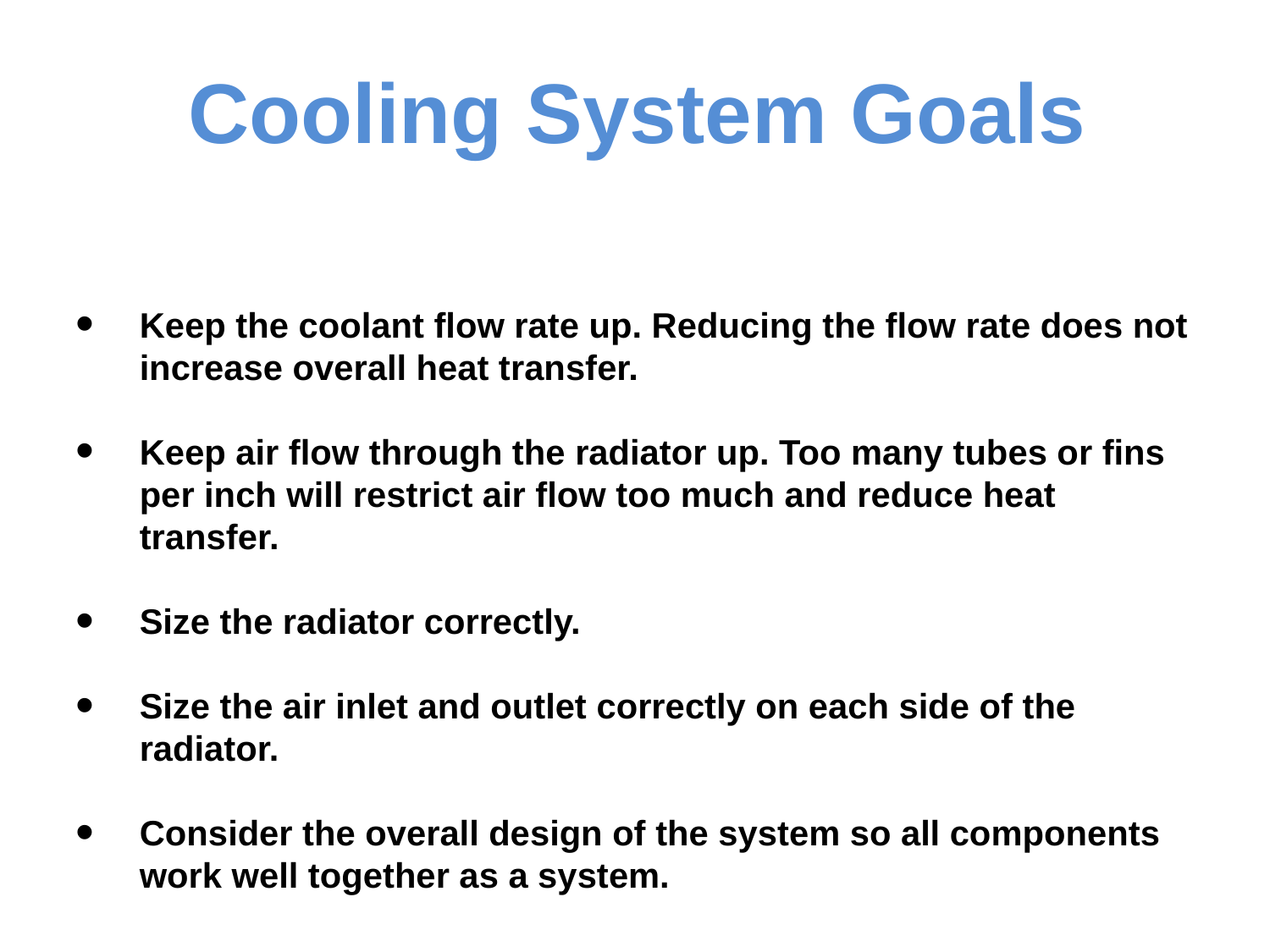

Cooling System Goals

Keep the coolant flow rate up. Reducing the flow rate does not increase overall heat transfer.

Keep air flow through the radiator up. Too many tubes or fins per inch will restrict air flow too much and reduce heat transfer.

Size the radiator correctly.

Size the air inlet and outlet correctly on each side of the radiator.

Consider the overall design of the system so all components work well together as a system.